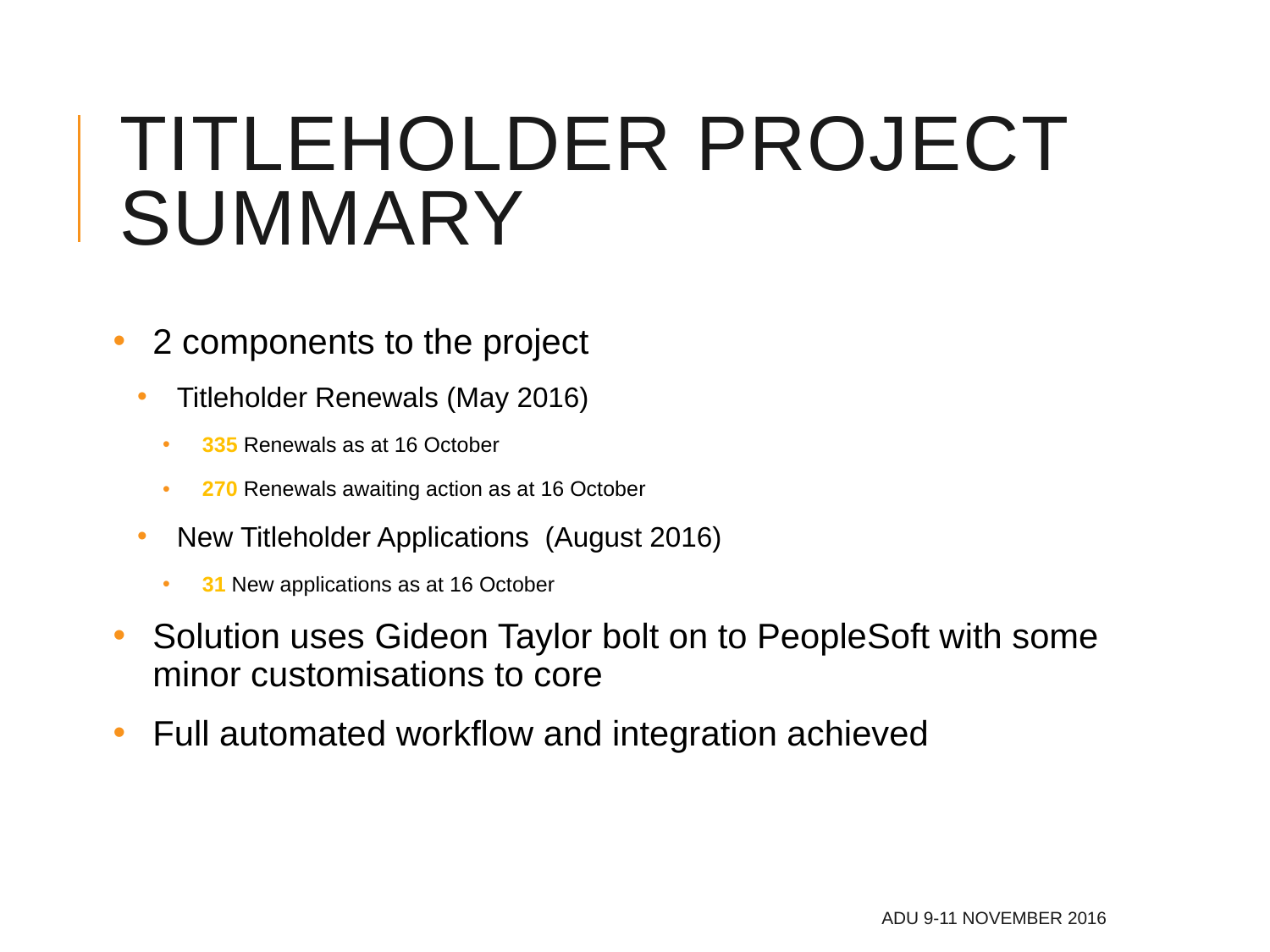

# Titleholder project Summary
2 components to the project
Titleholder Renewals (May 2016)
335 Renewals as at 16 October
270 Renewals awaiting action as at 16 October
New Titleholder Applications  (August 2016)
31 New applications as at 16 October
Solution uses Gideon Taylor bolt on to PeopleSoft with some minor customisations to core
Full automated workflow and integration achieved

ADU 9-11 November 2016